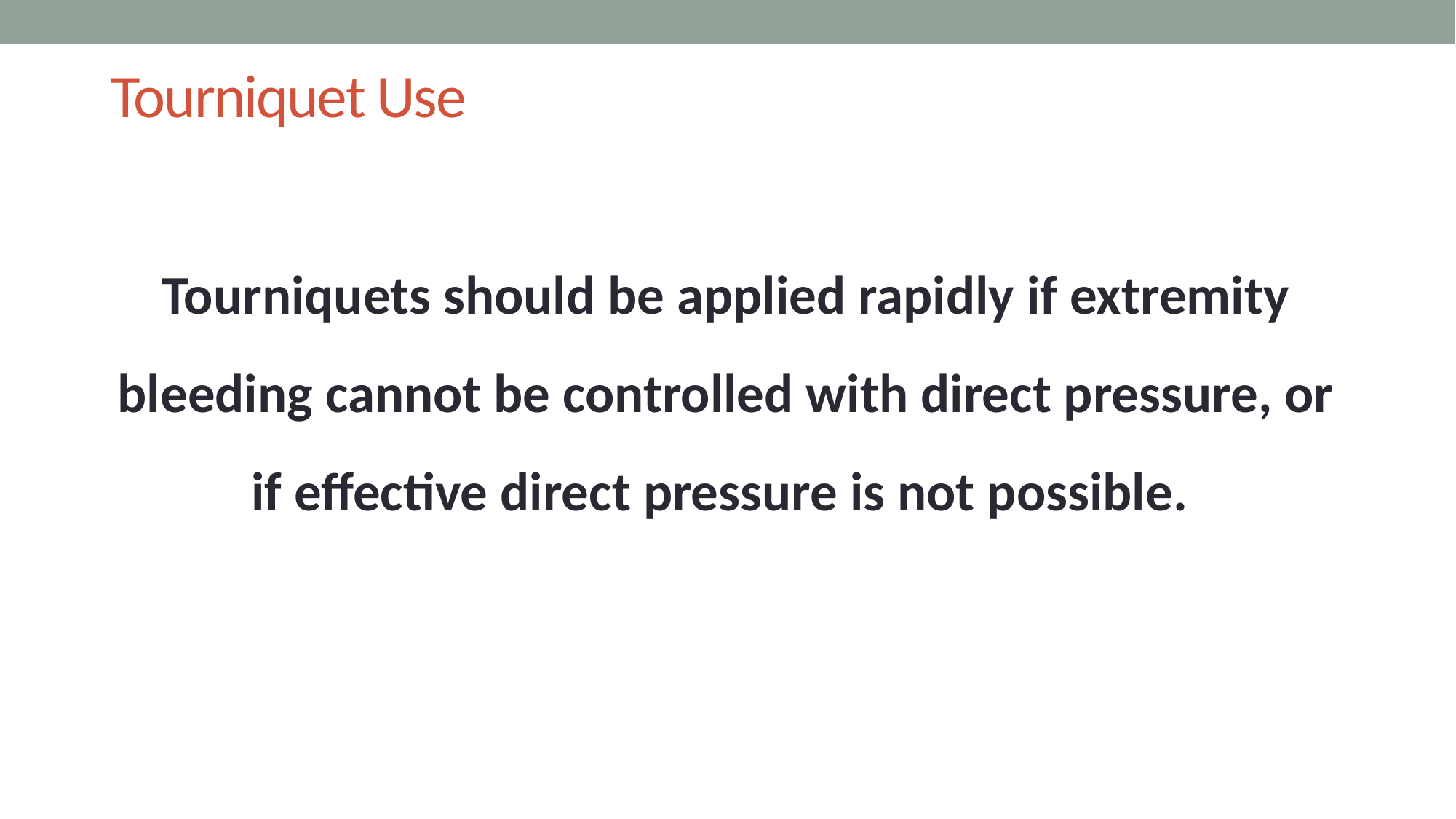

# Tourniquet Use
Tourniquets should be applied rapidly if extremity bleeding cannot be controlled with direct pressure, or if effective direct pressure is not possible.